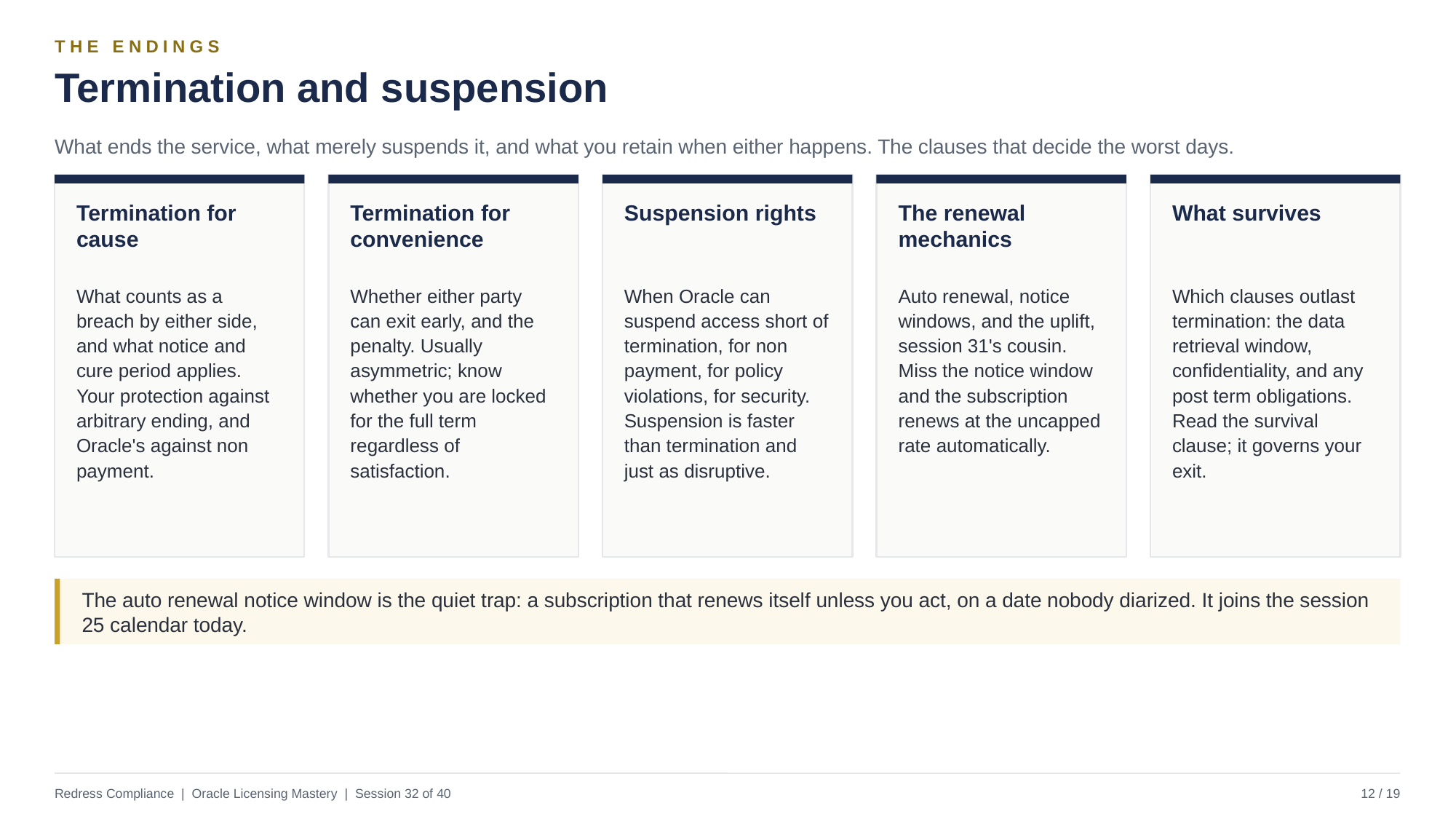

THE ENDINGS
Termination and suspension
What ends the service, what merely suspends it, and what you retain when either happens. The clauses that decide the worst days.

Termination for cause
Termination for convenience
Suspension rights
The renewal mechanics
What survives
What counts as a breach by either side, and what notice and cure period applies. Your protection against arbitrary ending, and Oracle's against non payment.
Whether either party can exit early, and the penalty. Usually asymmetric; know whether you are locked for the full term regardless of satisfaction.
When Oracle can suspend access short of termination, for non payment, for policy violations, for security. Suspension is faster than termination and just as disruptive.
Auto renewal, notice windows, and the uplift, session 31's cousin. Miss the notice window and the subscription renews at the uncapped rate automatically.
Which clauses outlast termination: the data retrieval window, confidentiality, and any post term obligations. Read the survival clause; it governs your exit.

The auto renewal notice window is the quiet trap: a subscription that renews itself unless you act, on a date nobody diarized. It joins the session 25 calendar today.

Redress Compliance  |  Oracle Licensing Mastery  |  Session 32 of 40
12 / 19